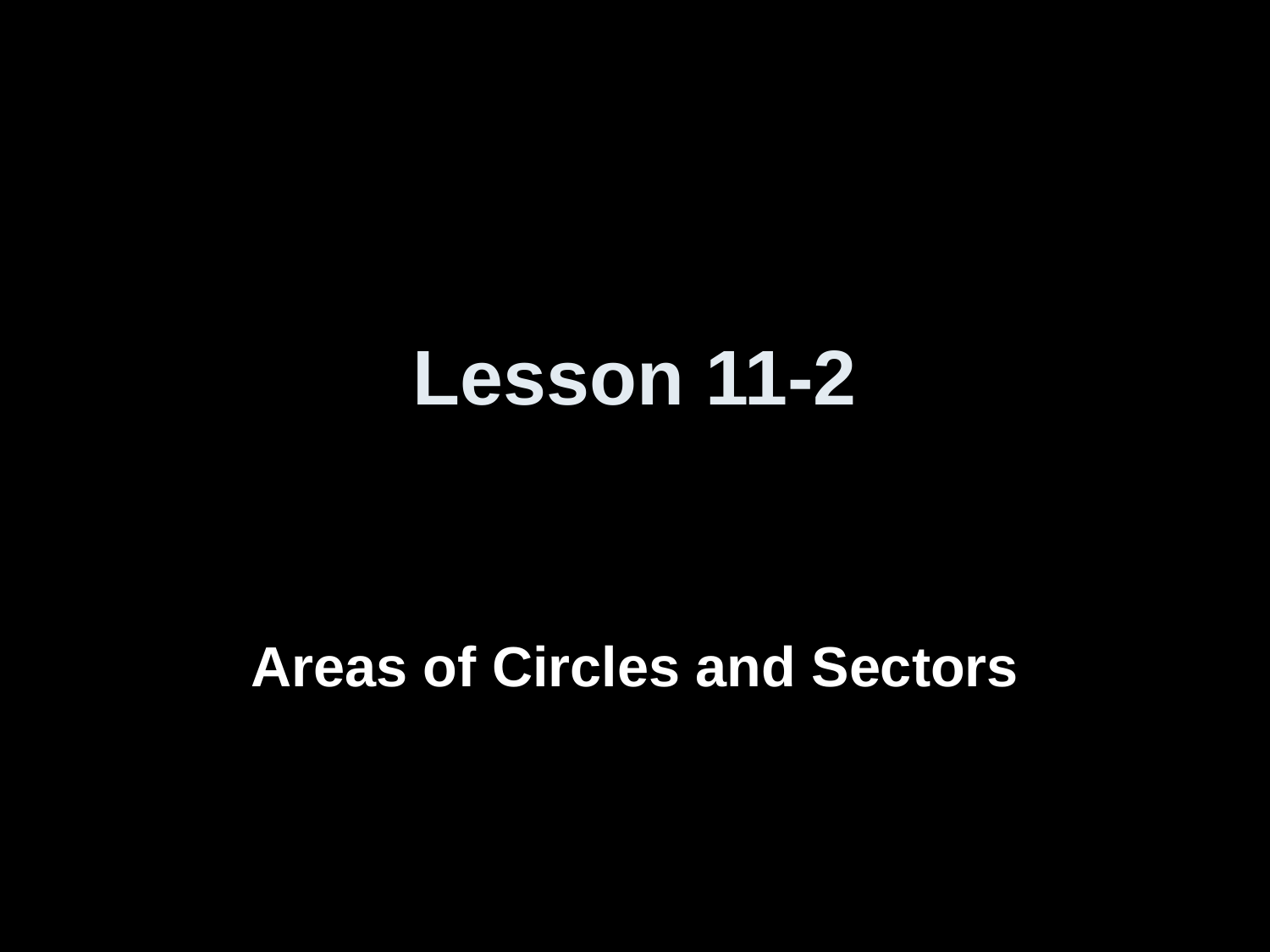

# Lesson 11-2
Areas of Circles and Sectors